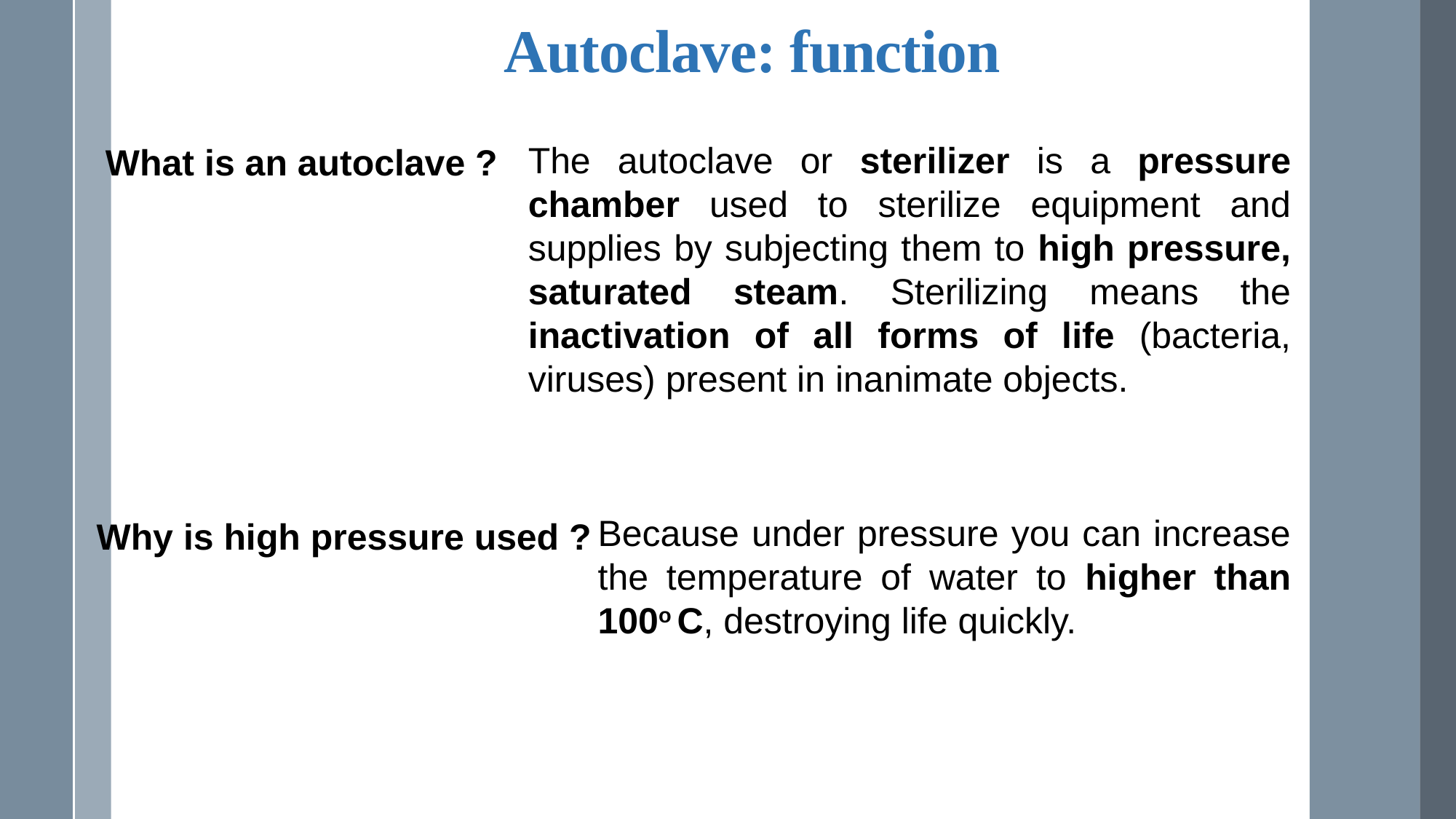

Autoclave: function
The autoclave or sterilizer is a pressure chamber used to sterilize equipment and supplies by subjecting them to high pressure, saturated steam. Sterilizing means the inactivation of all forms of life (bacteria, viruses) present in inanimate objects.
What is an autoclave ?
Because under pressure you can increase the temperature of water to higher than 100o C, destroying life quickly.
Why is high pressure used ?